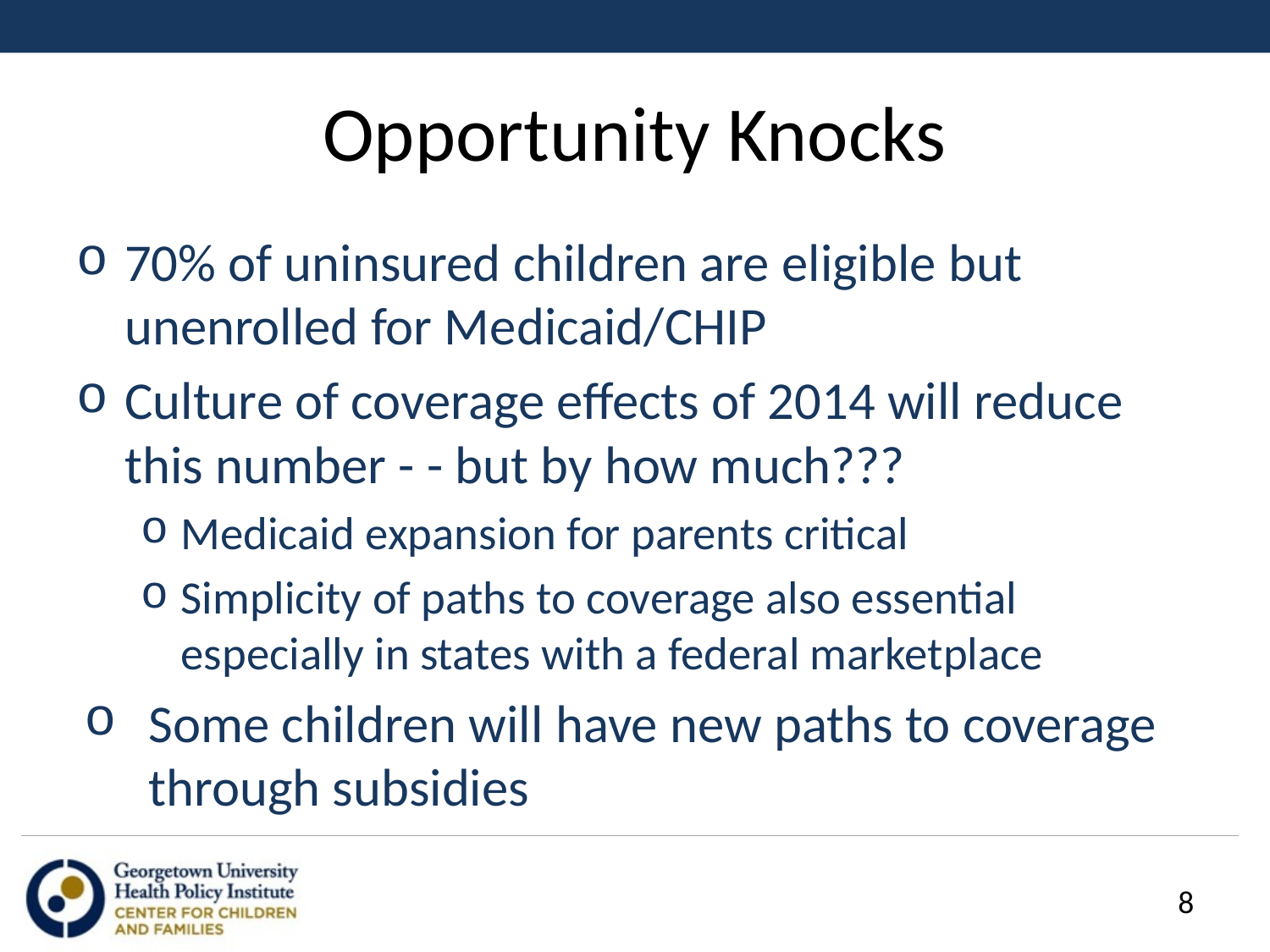

# Opportunity Knocks
70% of uninsured children are eligible but unenrolled for Medicaid/CHIP
Culture of coverage effects of 2014 will reduce this number - - but by how much???
Medicaid expansion for parents critical
Simplicity of paths to coverage also essential especially in states with a federal marketplace
Some children will have new paths to coverage through subsidies

8